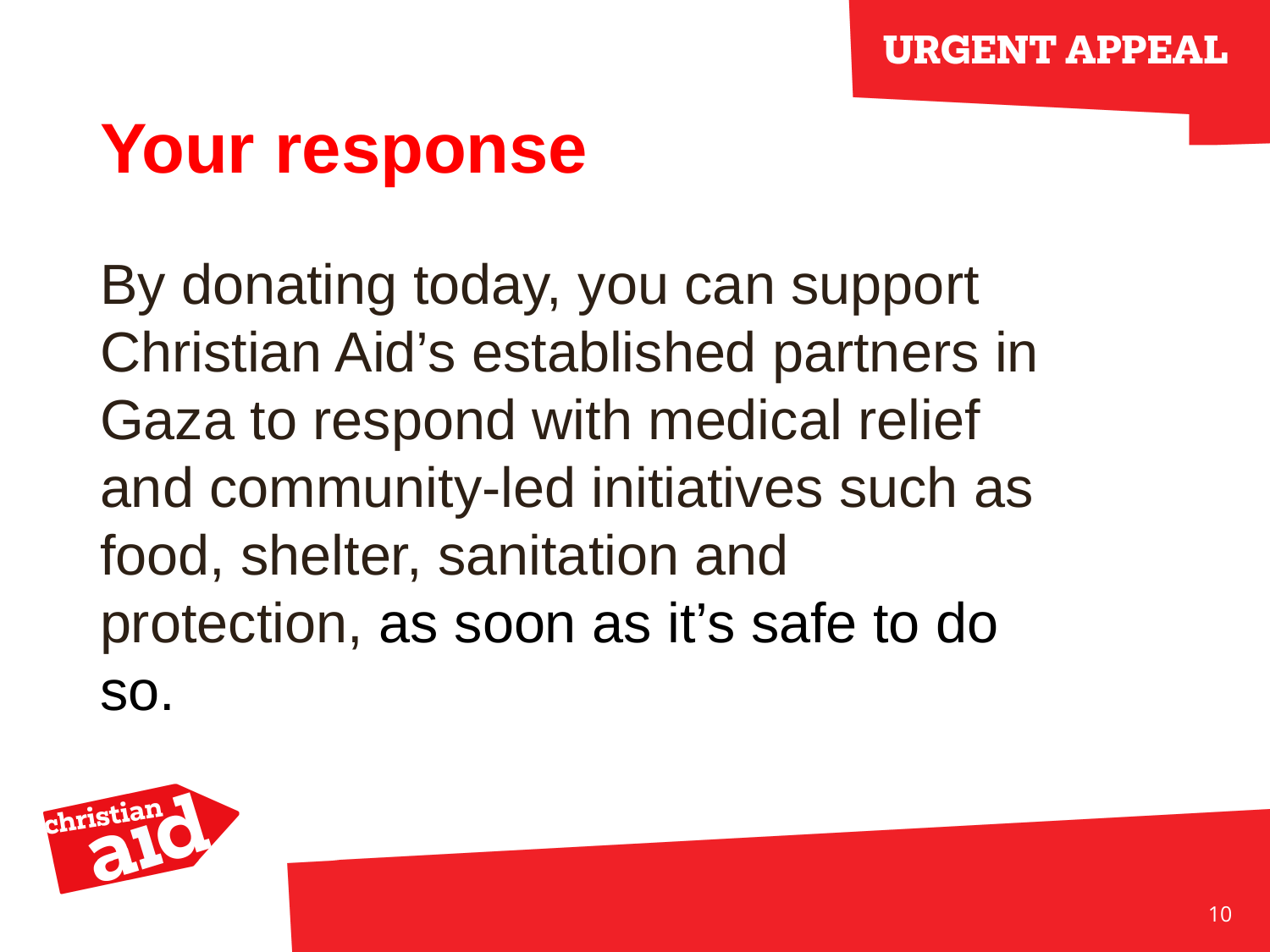

# Your response
By donating today, you can support Christian Aid’s established partners in Gaza to respond with medical relief and community-led initiatives such as food, shelter, sanitation and protection, as soon as it’s safe to do so.
10